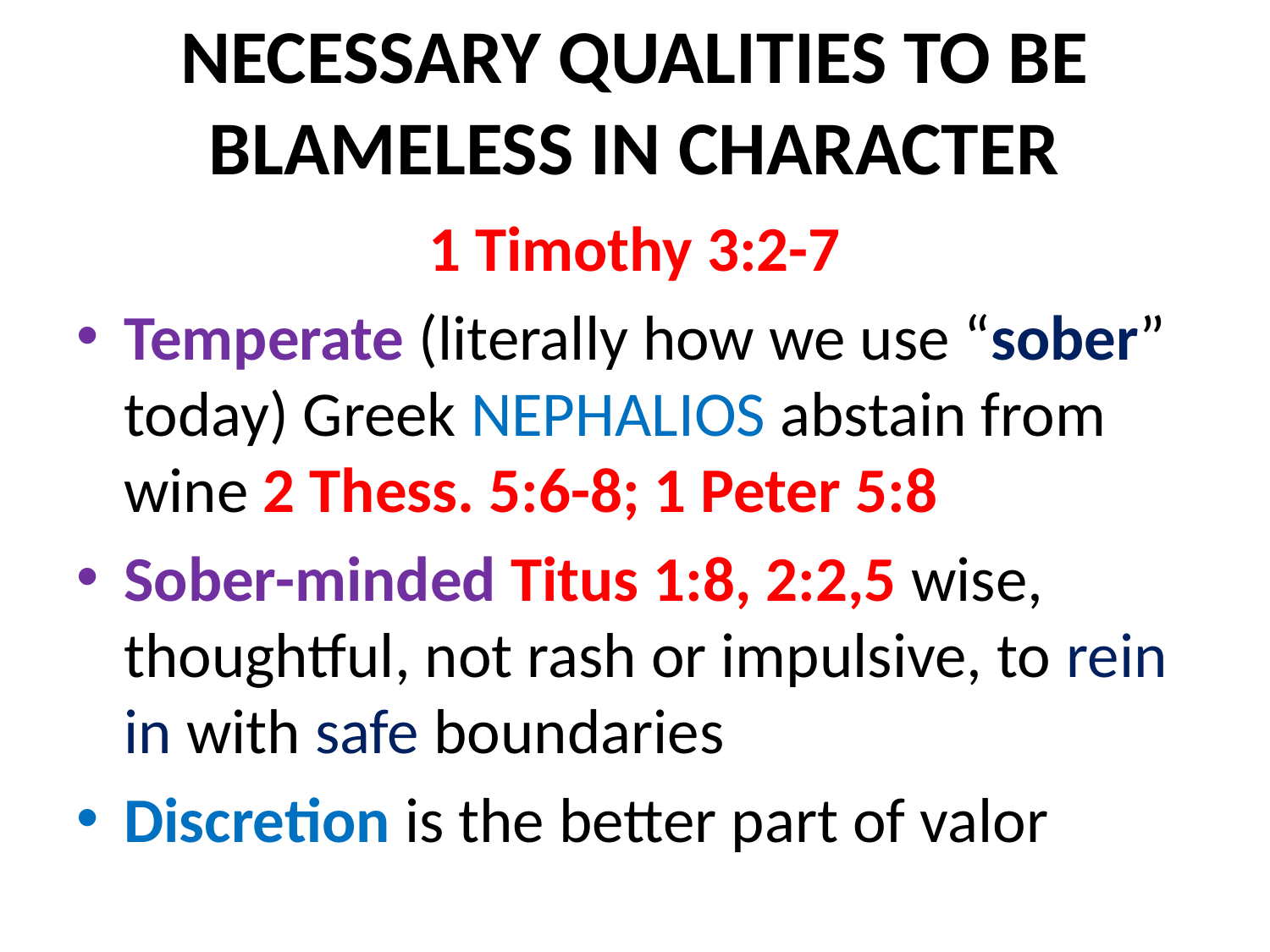

# NECESSARY QUALITIES TO BE BLAMELESS IN CHARACTER
1 Timothy 3:2-7
Temperate (literally how we use “sober” today) Greek NEPHALIOS abstain from wine 2 Thess. 5:6-8; 1 Peter 5:8
Sober-minded Titus 1:8, 2:2,5 wise, thoughtful, not rash or impulsive, to rein in with safe boundaries
Discretion is the better part of valor